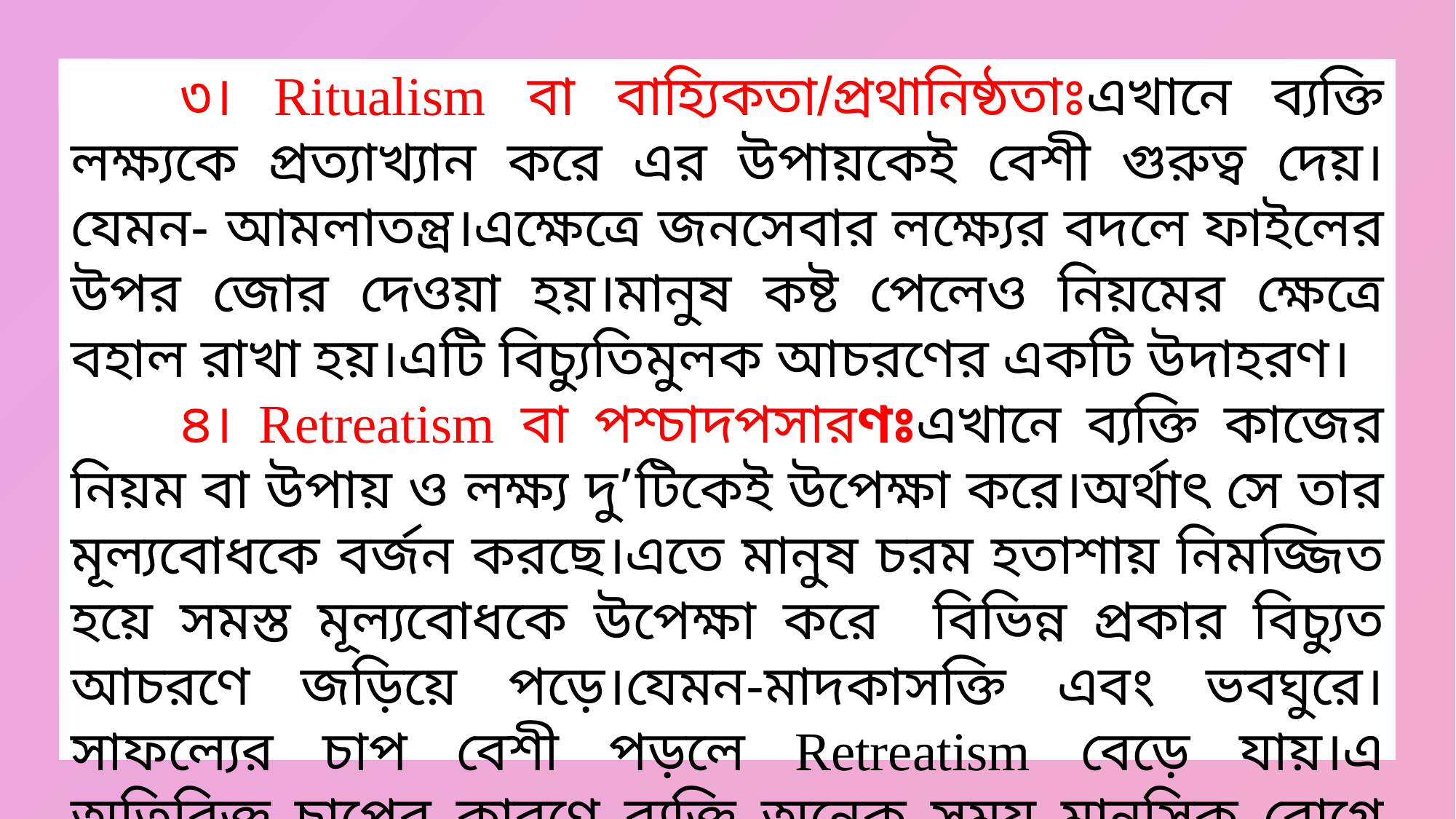

৩। Ritualism বা বাহ্যিকতা/প্রথানিষ্ঠতাঃএখানে ব্যক্তি লক্ষ্যকে প্রত্যাখ্যান করে এর উপায়কেই বেশী গুরুত্ব দেয়।যেমন- আমলাতন্ত্র।এক্ষেত্রে জনসেবার লক্ষ্যের বদলে ফাইলের উপর জোর দেওয়া হয়।মানুষ কষ্ট পেলেও নিয়মের ক্ষেত্রে বহাল রাখা হয়।এটি বিচ্যুতিমুলক আচরণের একটি উদাহরণ।
	৪। Retreatism বা পশ্চাদপসারণঃএখানে ব্যক্তি কাজের নিয়ম বা উপায় ও লক্ষ্য দু’টিকেই উপেক্ষা করে।অর্থাৎ সে তার মূল্যবোধকে বর্জন করছে।এতে মানুষ চরম হতাশায় নিমজ্জিত হয়ে সমস্ত মূল্যবোধকে উপেক্ষা করে  বিভিন্ন প্রকার বিচ্যুত আচরণে জড়িয়ে পড়ে।যেমন-মাদকাসক্তি এবং ভবঘুরে।সাফল্যের চাপ বেশী পড়লে Retreatism বেড়ে যায়।এ অতিরিক্ত চাপের কারণে ব্যক্তি অনেক সময় মানসিক রোগে আক্রান্ত হয়।এ কারণেই আমেরিকাতে মানসিক রোগীর সংখ্যা দিন দিন বেড়ে চলছে।